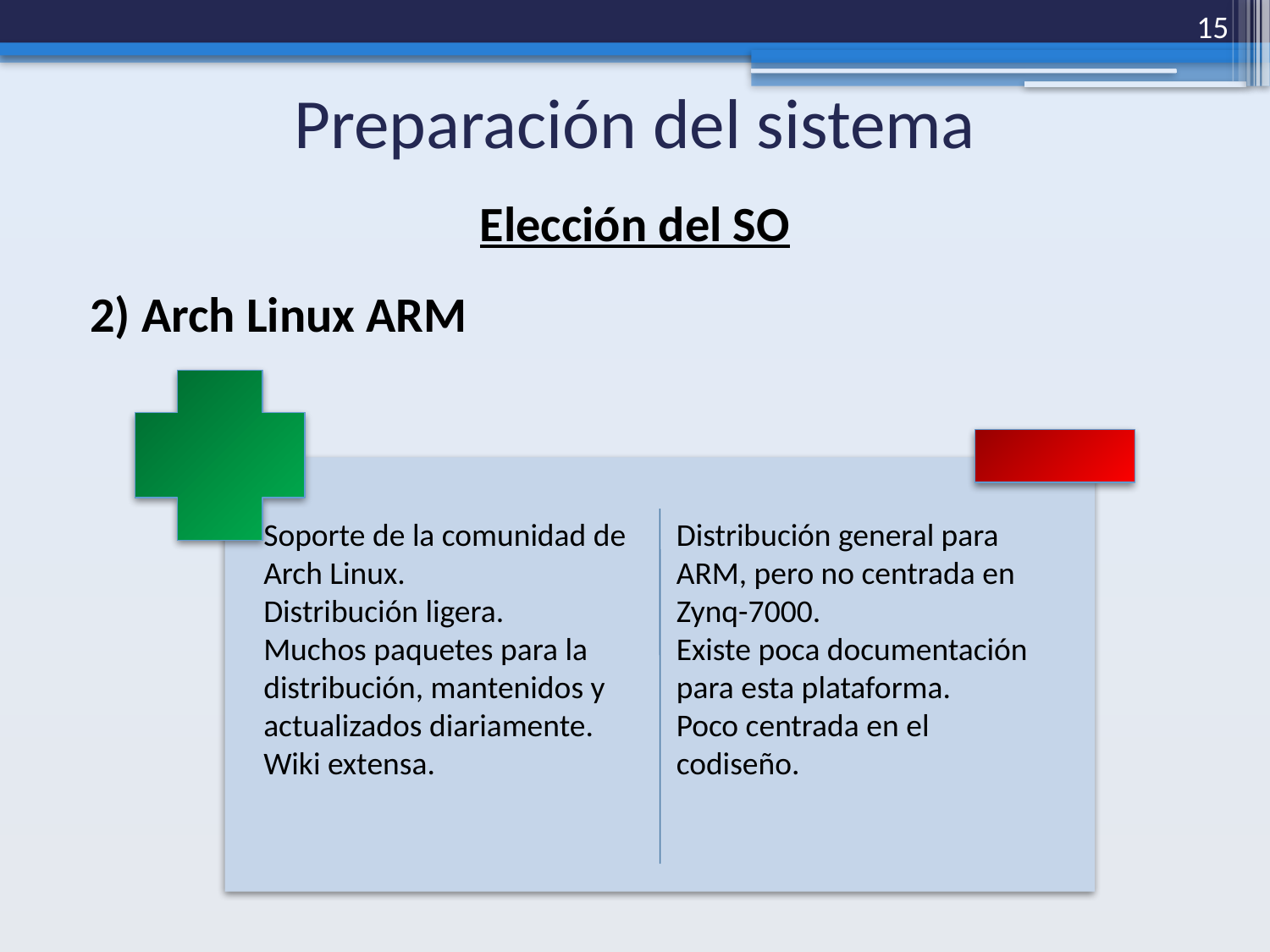

15
# Preparación del sistema
Elección del SO
2) Arch Linux ARM
Soporte de la comunidad de Arch Linux.
Distribución ligera.
Muchos paquetes para la distribución, mantenidos y actualizados diariamente.
Wiki extensa.
Distribución general para ARM, pero no centrada en Zynq-7000.
Existe poca documentación para esta plataforma.
Poco centrada en el codiseño.